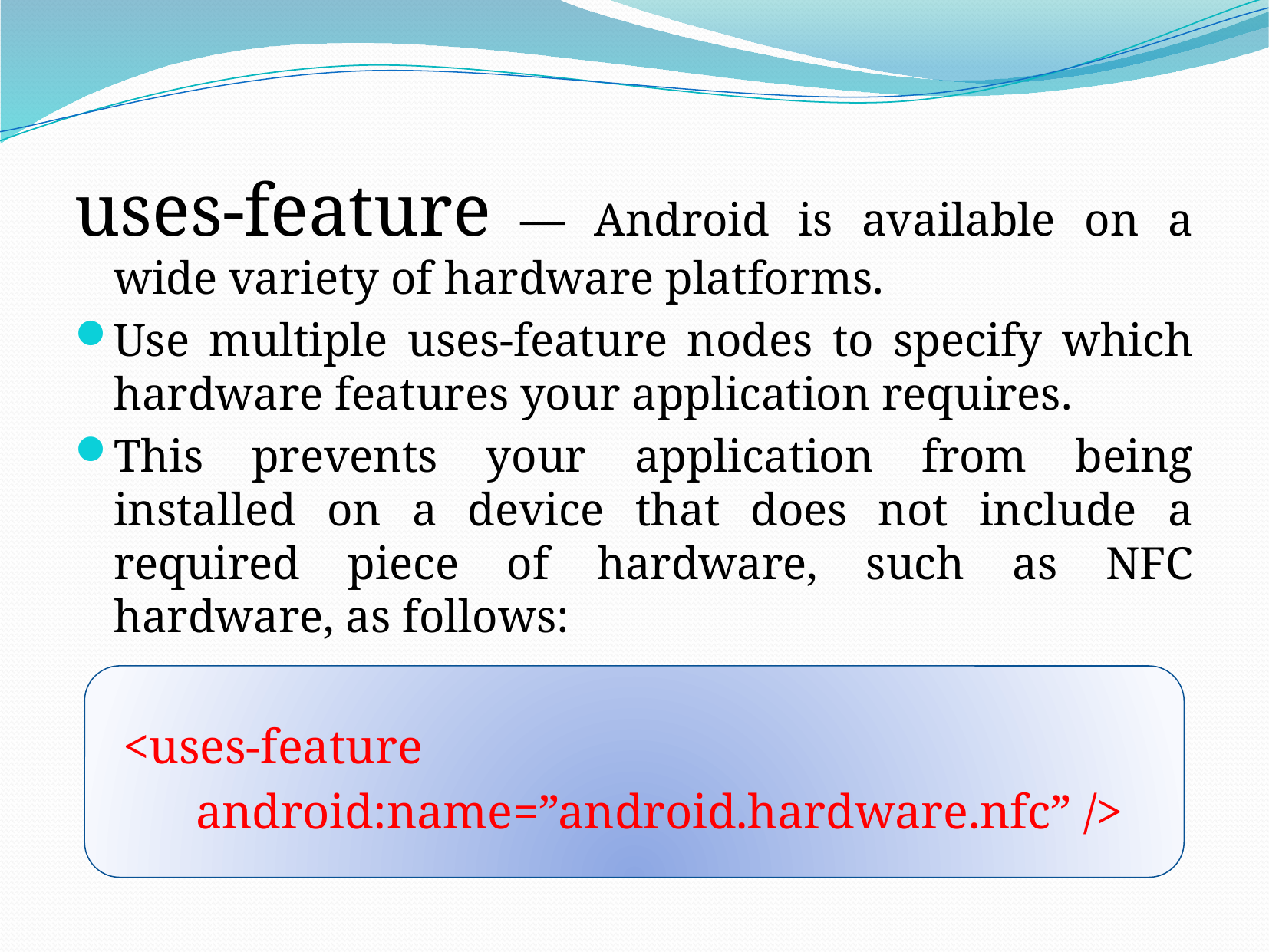

uses-feature — Android is available on a wide variety of hardware platforms.
Use multiple uses-feature nodes to specify which hardware features your application requires.
This prevents your application from being installed on a device that does not include a required piece of hardware, such as NFC hardware, as follows:

    <uses-feature
          android:name=”android.hardware.nfc” />